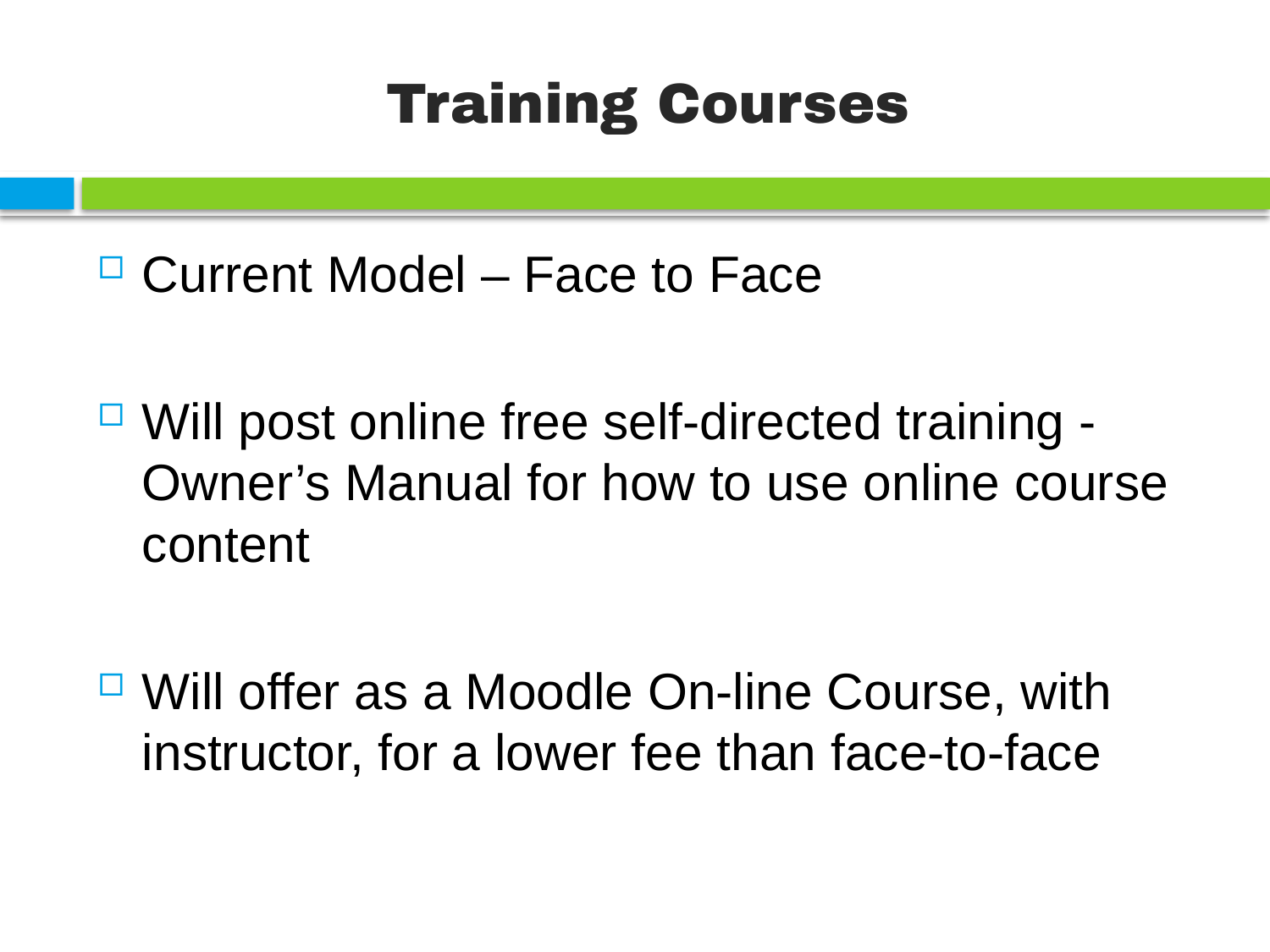

# Training Courses
Current Model – Face to Face

Will post online free self-directed training - Owner’s Manual for how to use online course content

Will offer as a Moodle On-line Course, with instructor, for a lower fee than face-to-face